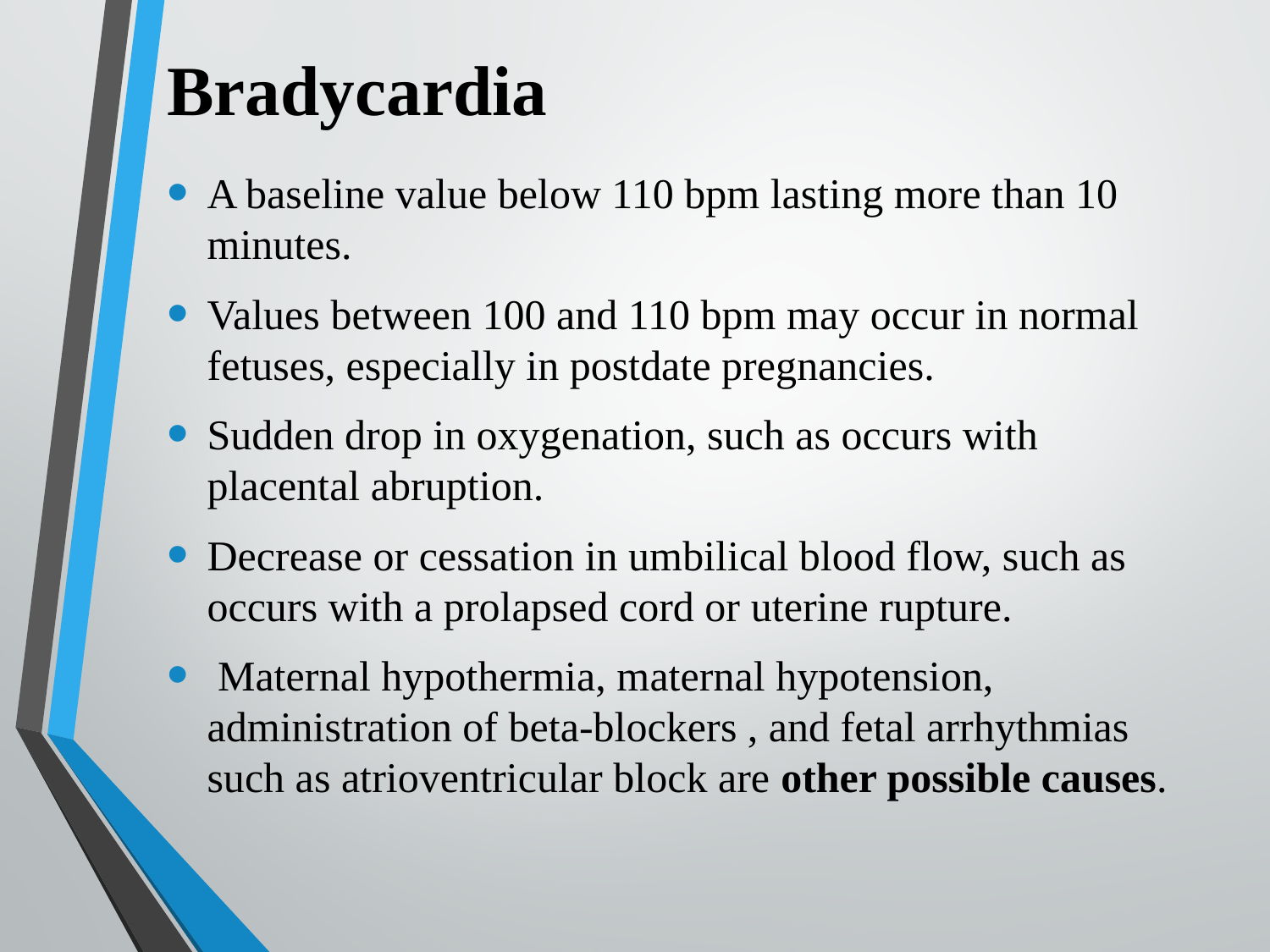

# Bradycardia
A baseline value below 110 bpm lasting more than 10 minutes.
Values between 100 and 110 bpm may occur in normal fetuses, especially in postdate pregnancies.
Sudden drop in oxygenation, such as occurs with placental abruption.
Decrease or cessation in umbilical blood flow, such as occurs with a prolapsed cord or uterine rupture.
 Maternal hypothermia, maternal hypotension, administration of beta-blockers , and fetal arrhythmias such as atrioventricular block are other possible causes.